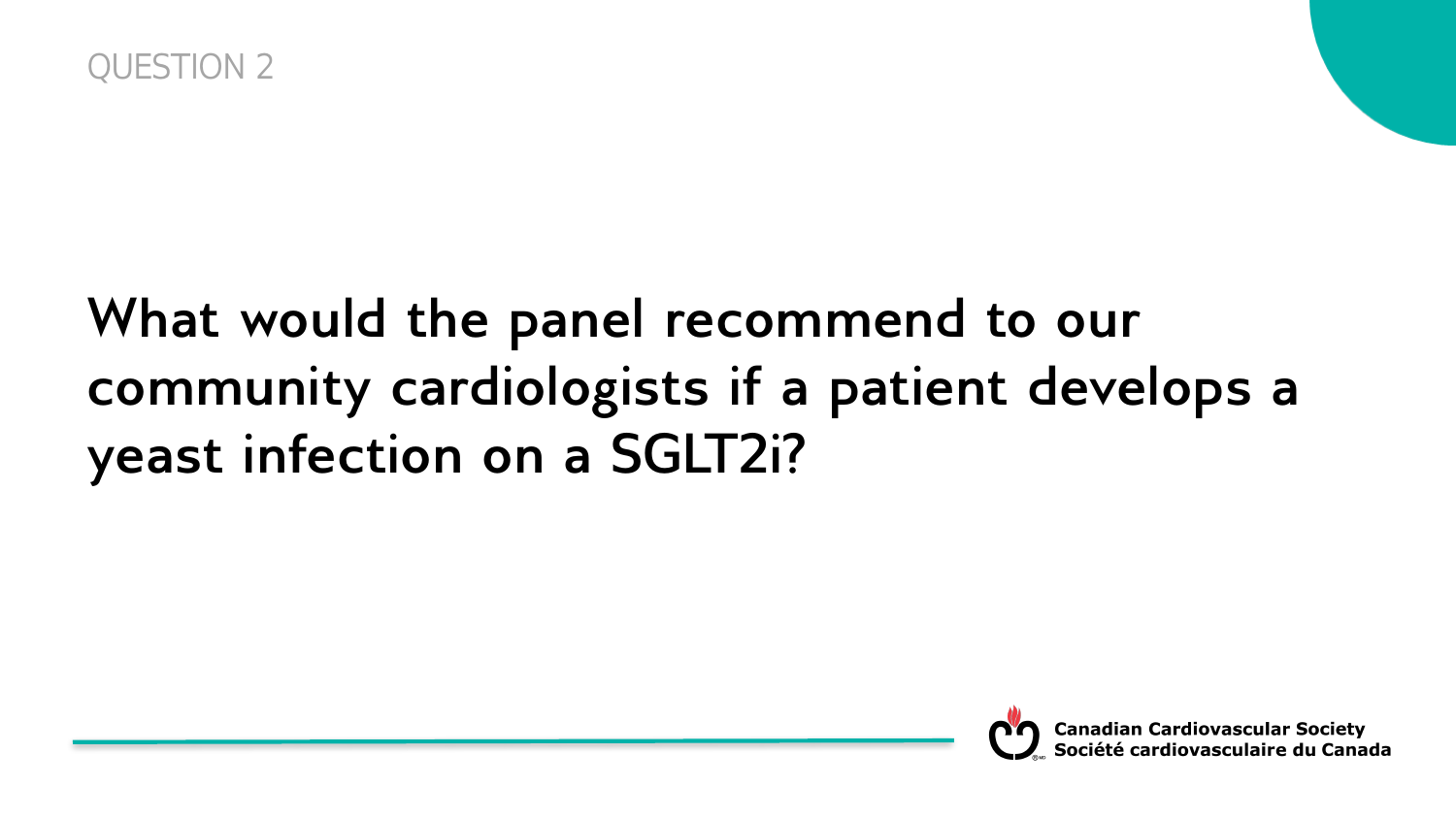

# QUESTION 2
What would the panel recommend to our community cardiologists if a patient develops a yeast infection on a SGLT2i?